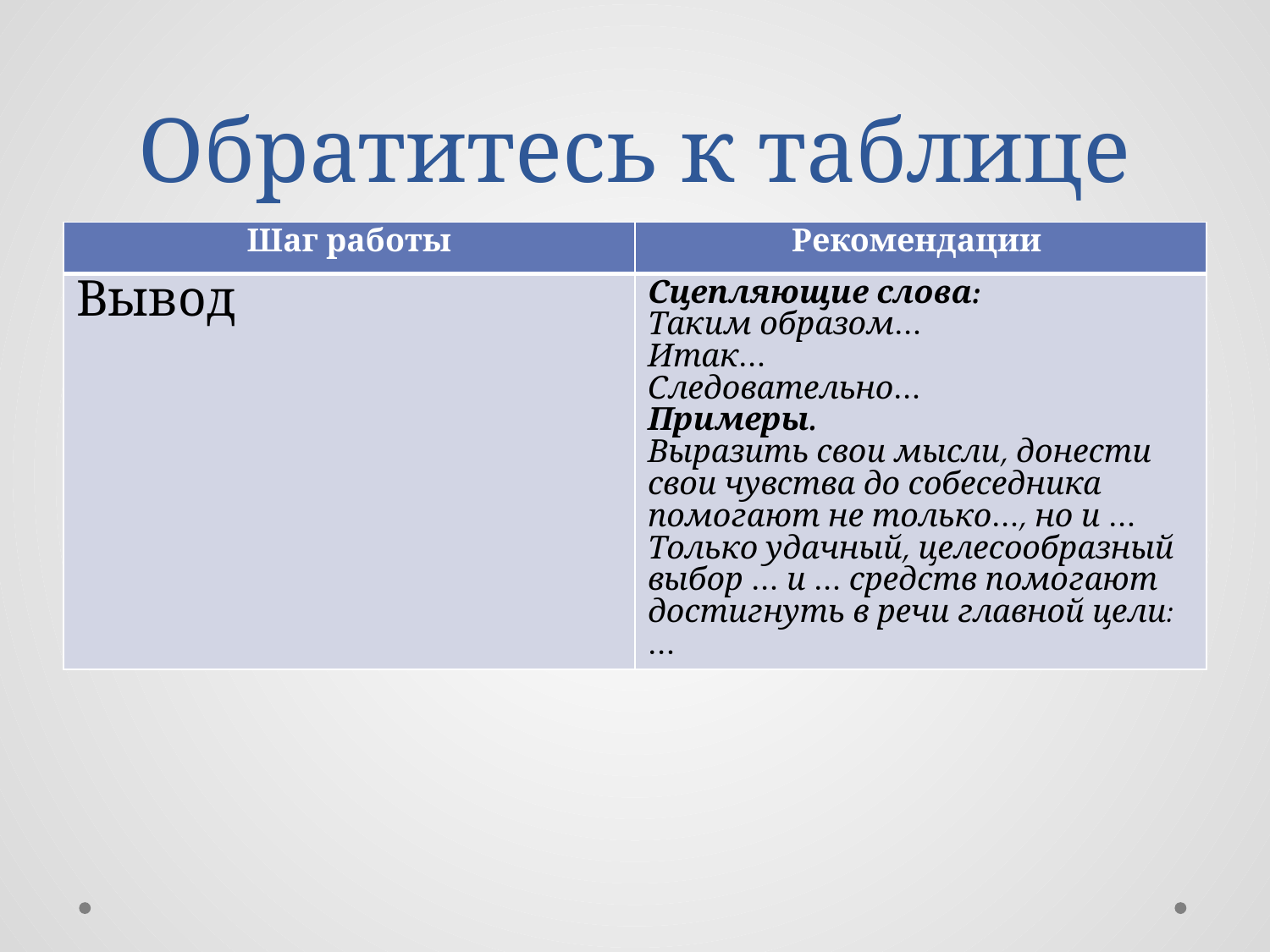

# Обратитесь к таблице
| Шаг работы | Рекомендации |
| --- | --- |
| Вывод | Сцепляющие слова: Таким образом… Итак… Следовательно… Примеры. Выразить свои мысли, донести свои чувства до собеседника помогают не только…, но и … Только удачный, целесообразный выбор … и … средств помогают достигнуть в речи главной цели: … |